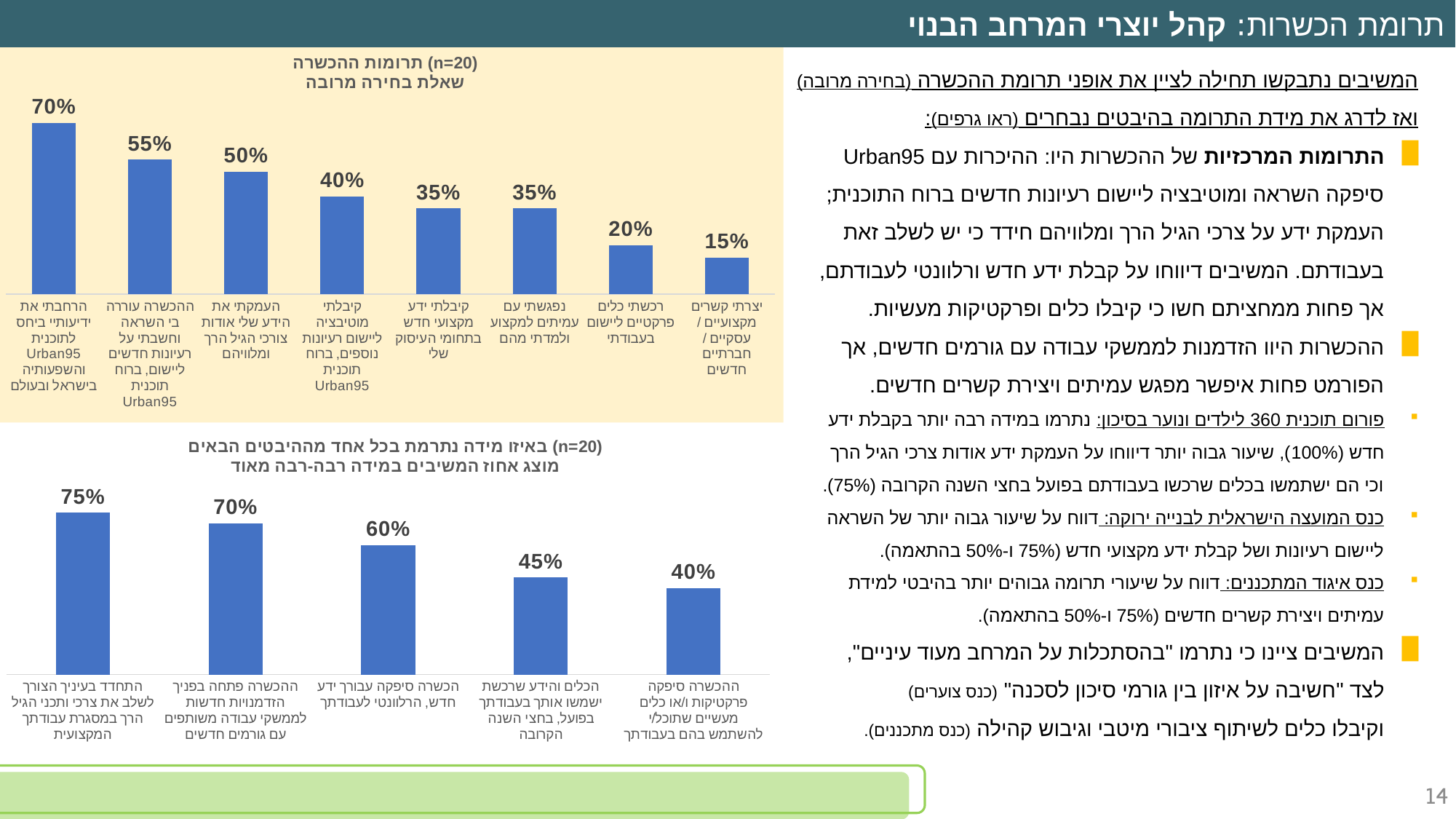

תרומת הכשרות: קהל יוצרי המרחב הבנוי

### Chart: תרומות ההכשרה (n=20)
שאלת בחירה מרובה

| Category |  |
|---|---|
| יצרתי קשרים מקצועיים / עסקיים / חברתיים חדשים | 0.15 |
| רכשתי כלים פרקטיים ליישום בעבודתי | 0.2 |
| נפגשתי עם עמיתים למקצוע ולמדתי מהם | 0.35 |
| קיבלתי ידע מקצועי חדש בתחומי העיסוק שלי | 0.35 |
| קיבלתי מוטיבציה ליישום רעיונות נוספים, ברוח תוכנית Urban95 | 0.4 |
| העמקתי את הידע שלי אודות צורכי הגיל הרך ומלוויהם | 0.5 |
| ההכשרה עוררה בי השראה וחשבתי על רעיונות חדשים ליישום, ברוח תוכנית Urban95 | 0.55 |
| הרחבתי את ידיעותיי ביחס לתוכנית Urban95 והשפעותיה בישראל ובעולם | 0.7 |
המשיבים נתבקשו תחילה לציין את אופני תרומת ההכשרה (בחירה מרובה) ואז לדרג את מידת התרומה בהיבטים נבחרים (ראו גרפים):
התרומות המרכזיות של ההכשרות היו: ההיכרות עם Urban95 סיפקה השראה ומוטיבציה ליישום רעיונות חדשים ברוח התוכנית; העמקת ידע על צרכי הגיל הרך ומלוויהם חידד כי יש לשלב זאת בעבודתם. המשיבים דיווחו על קבלת ידע חדש ורלוונטי לעבודתם, אך פחות ממחציתם חשו כי קיבלו כלים ופרקטיקות מעשיות.
ההכשרות היוו הזדמנות לממשקי עבודה עם גורמים חדשים, אך הפורמט פחות איפשר מפגש עמיתים ויצירת קשרים חדשים.
פורום תוכנית 360 לילדים ונוער בסיכון: נתרמו במידה רבה יותר בקבלת ידע חדש (100%), שיעור גבוה יותר דיווחו על העמקת ידע אודות צרכי הגיל הרך
וכי הם ישתמשו בכלים שרכשו בעבודתם בפועל בחצי השנה הקרובה (75%).
כנס המועצה הישראלית לבנייה ירוקה: דווח על שיעור גבוה יותר של השראה ליישום רעיונות ושל קבלת ידע מקצועי חדש (75% ו-50% בהתאמה).
כנס איגוד המתכננים: דווח על שיעורי תרומה גבוהים יותר בהיבטי למידת עמיתים ויצירת קשרים חדשים (75% ו-50% בהתאמה).
המשיבים ציינו כי נתרמו "בהסתכלות על המרחב מעוד עיניים",
לצד "חשיבה על איזון בין גורמי סיכון לסכנה" (כנס צוערים)
וקיבלו כלים לשיתוף ציבורי מיטבי וגיבוש קהילה (כנס מתכננים).

### Chart: באיזו מידה נתרמת בכל אחד מההיבטים הבאים (n=20)
מוצג אחוז המשיבים במידה רבה-רבה מאוד

| Category |  |
|---|---|
| ההכשרה סיפקה פרקטיקות ו/או כלים מעשיים שתוכל/י להשתמש בהם בעבודתך | 0.4 |
| הכלים והידע שרכשת ישמשו אותך בעבודתך בפועל, בחצי השנה הקרובה | 0.45 |
| הכשרה סיפקה עבורך ידע חדש, הרלוונטי לעבודתך | 0.6 |
| ההכשרה פתחה בפניך הזדמנויות חדשות לממשקי עבודה משותפים עם גורמים חדשים | 0.7 |
| התחדד בעיניך הצורך לשלב את צרכי ותכני הגיל הרך במסגרת עבודתך המקצועית | 0.75 |

14